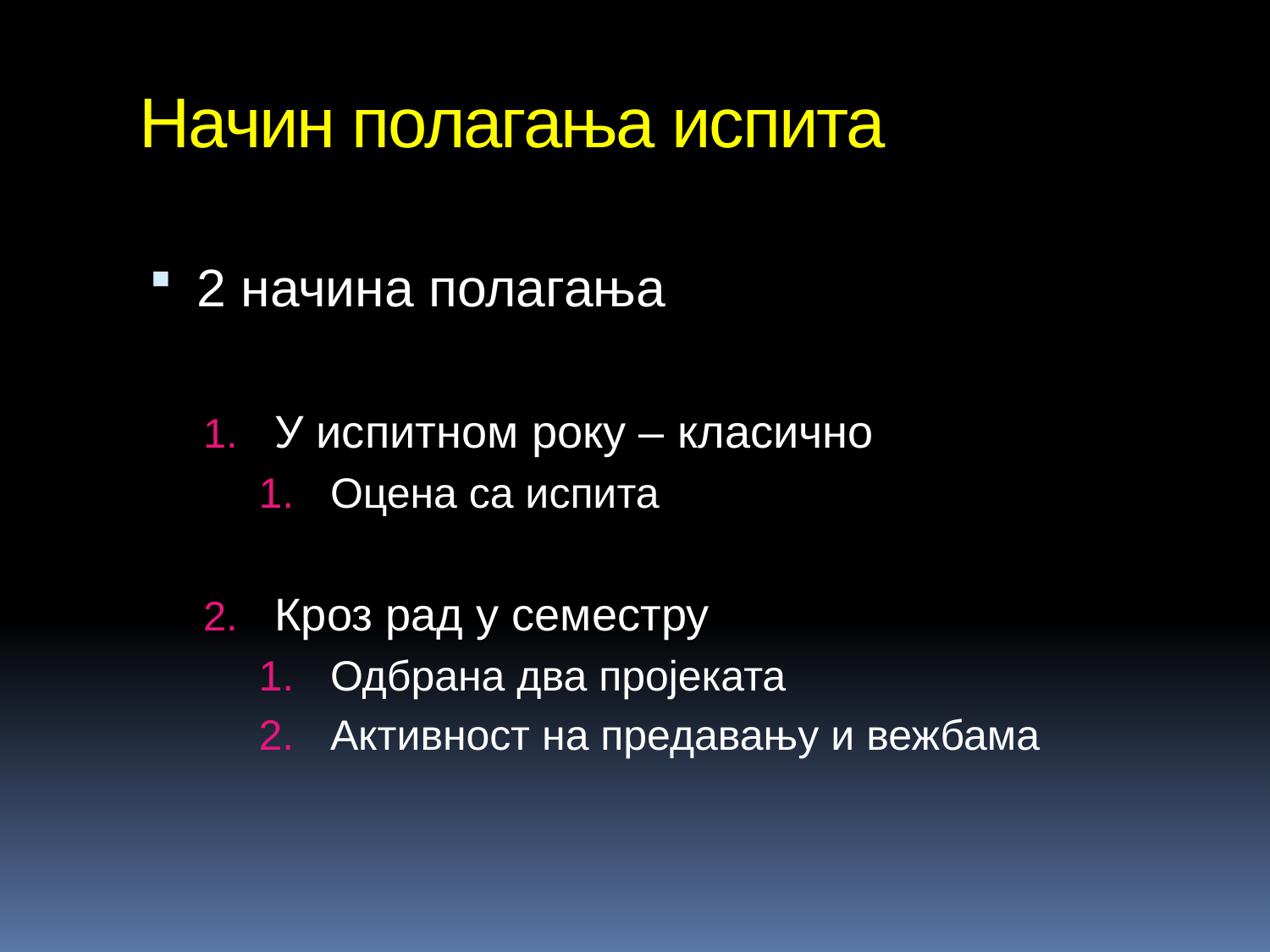

# Начин полагања испита
2 начина полагања

У испитном року – класично
Оцена са испита

Кроз рад у семестру
Одбрана два пројеката
Активност на предавању и вежбама